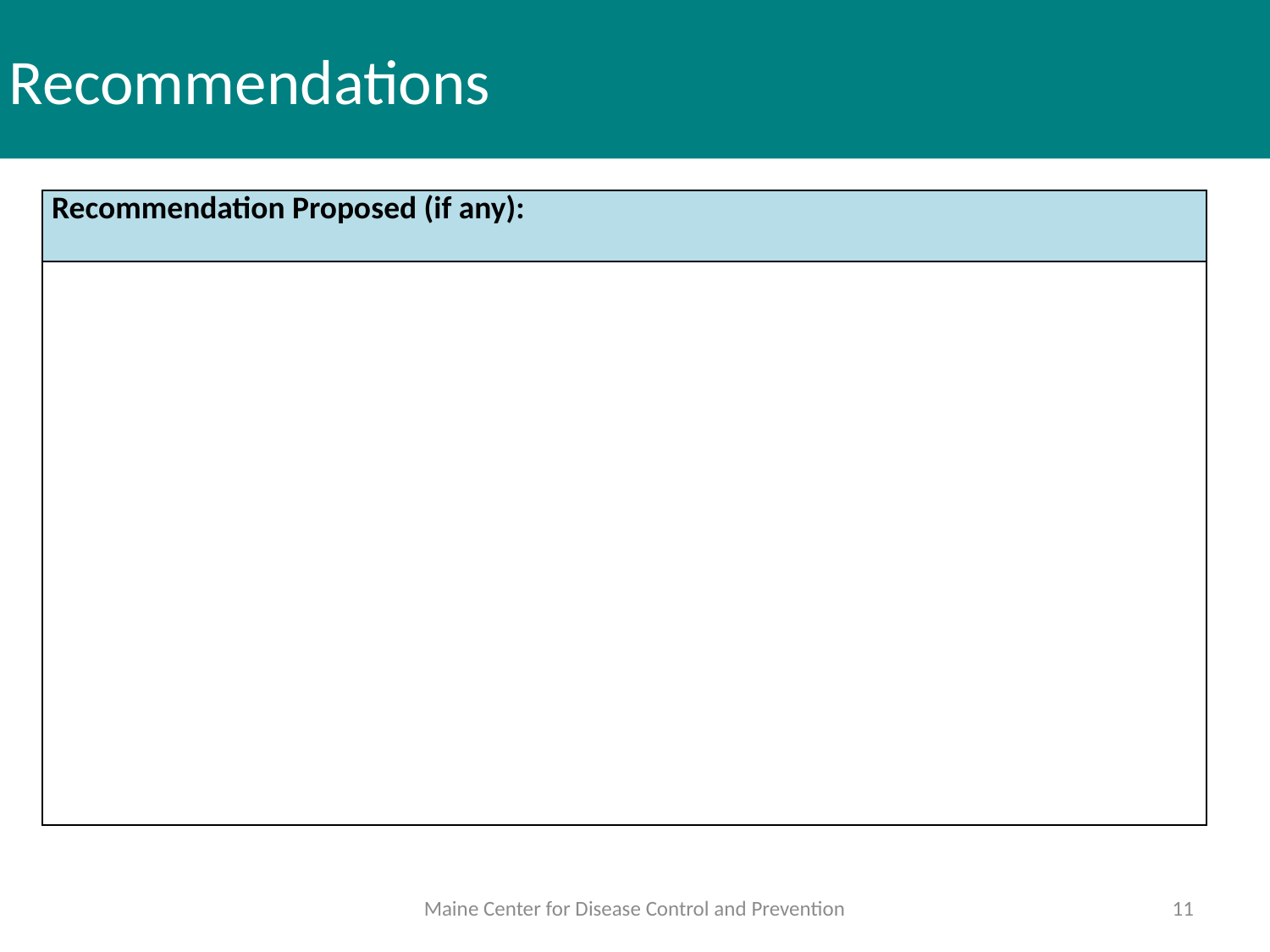

# Recommendations
| Recommendation Proposed (if any): |
| --- |
|  |
Maine Center for Disease Control and Prevention
11